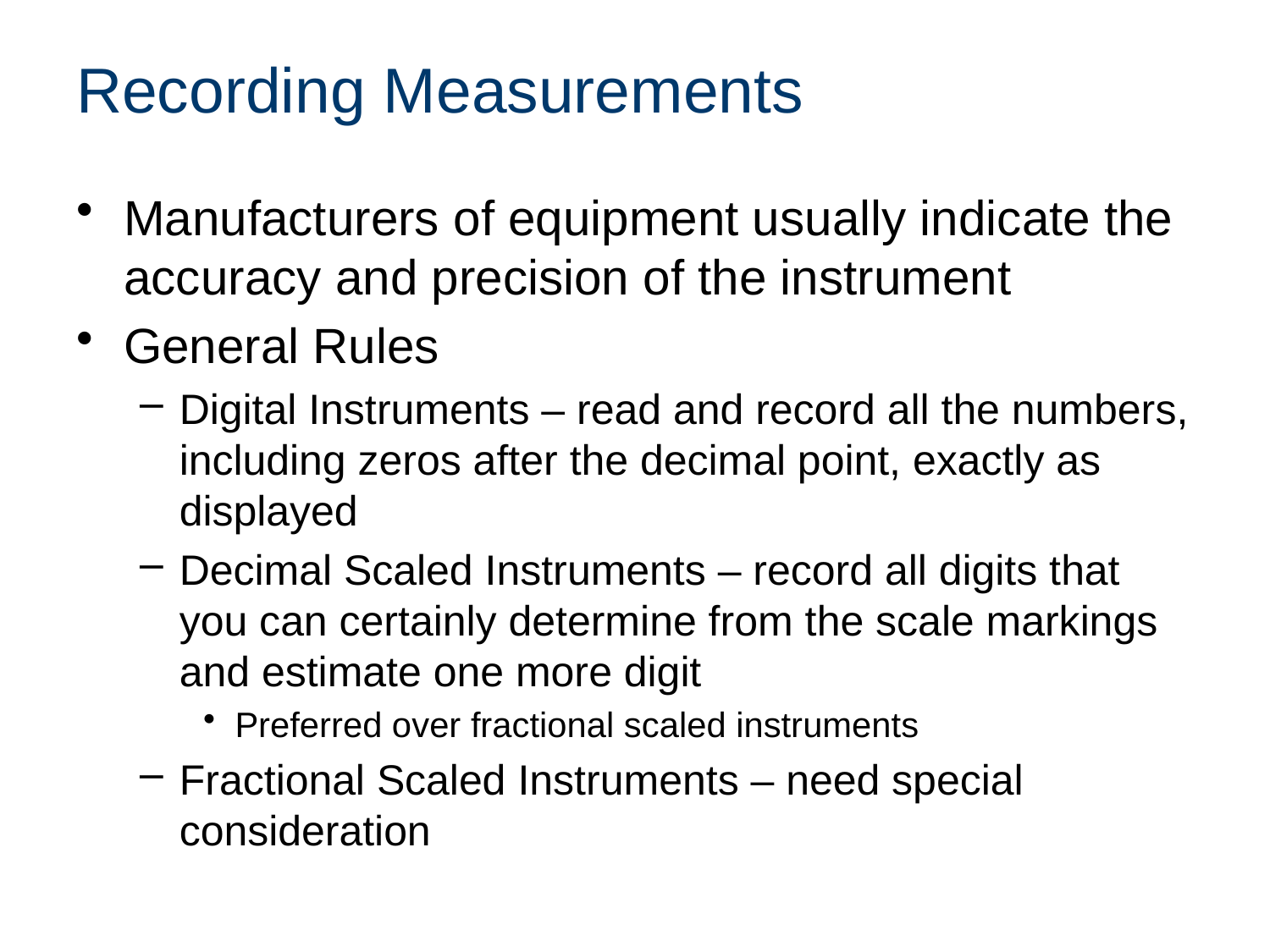

# Recording Measurements
Manufacturers of equipment usually indicate the accuracy and precision of the instrument
General Rules
Digital Instruments – read and record all the numbers, including zeros after the decimal point, exactly as displayed
Decimal Scaled Instruments – record all digits that you can certainly determine from the scale markings and estimate one more digit
Preferred over fractional scaled instruments
Fractional Scaled Instruments – need special consideration